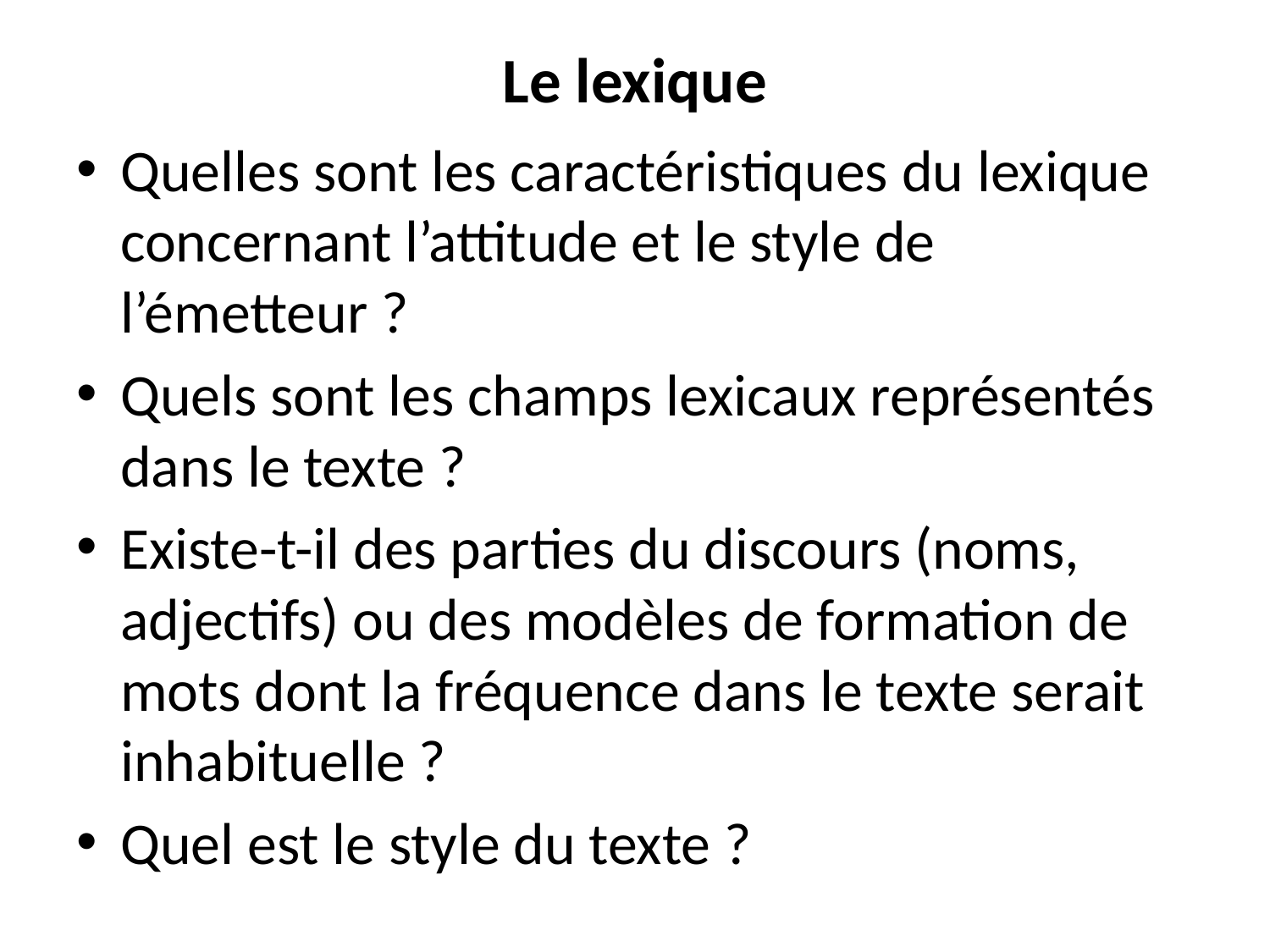

# Le lexique
Quelles sont les caractéristiques du lexique concernant l’attitude et le style de l’émetteur ?
Quels sont les champs lexicaux représentés dans le texte ?
Existe-t-il des parties du discours (noms, adjectifs) ou des modèles de formation de mots dont la fréquence dans le texte serait inhabituelle ?
Quel est le style du texte ?